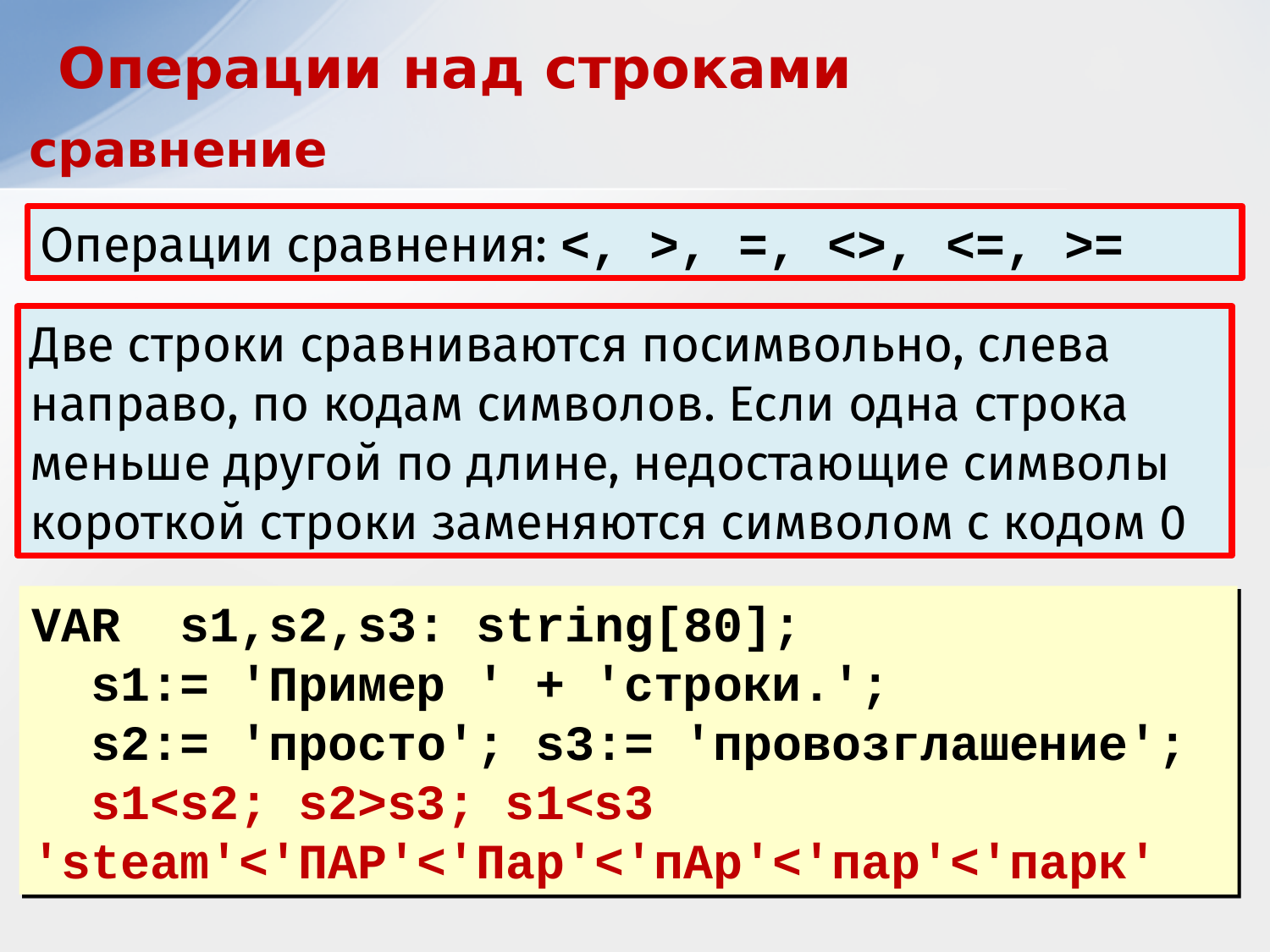

Операции над строками
сравнение
Операции сравнения: <, >, =, <>, <=, >=
Две строки сравниваются посимвольно, слева направо, по кодам символов. Если одна строка меньше другой по длине, недостающие символы короткой строки заменяются символом с кодом 0
VAR  s1,s2,s3: string[80];
  s1:= 'Пример ' + 'строки.';
  s2:= 'просто'; s3:= 'провозглашение';
  s1<s2; s2>s3; s1<s3
'steam'<'ПАР'<'Пар'<'пАр'<'пар'<'парк'